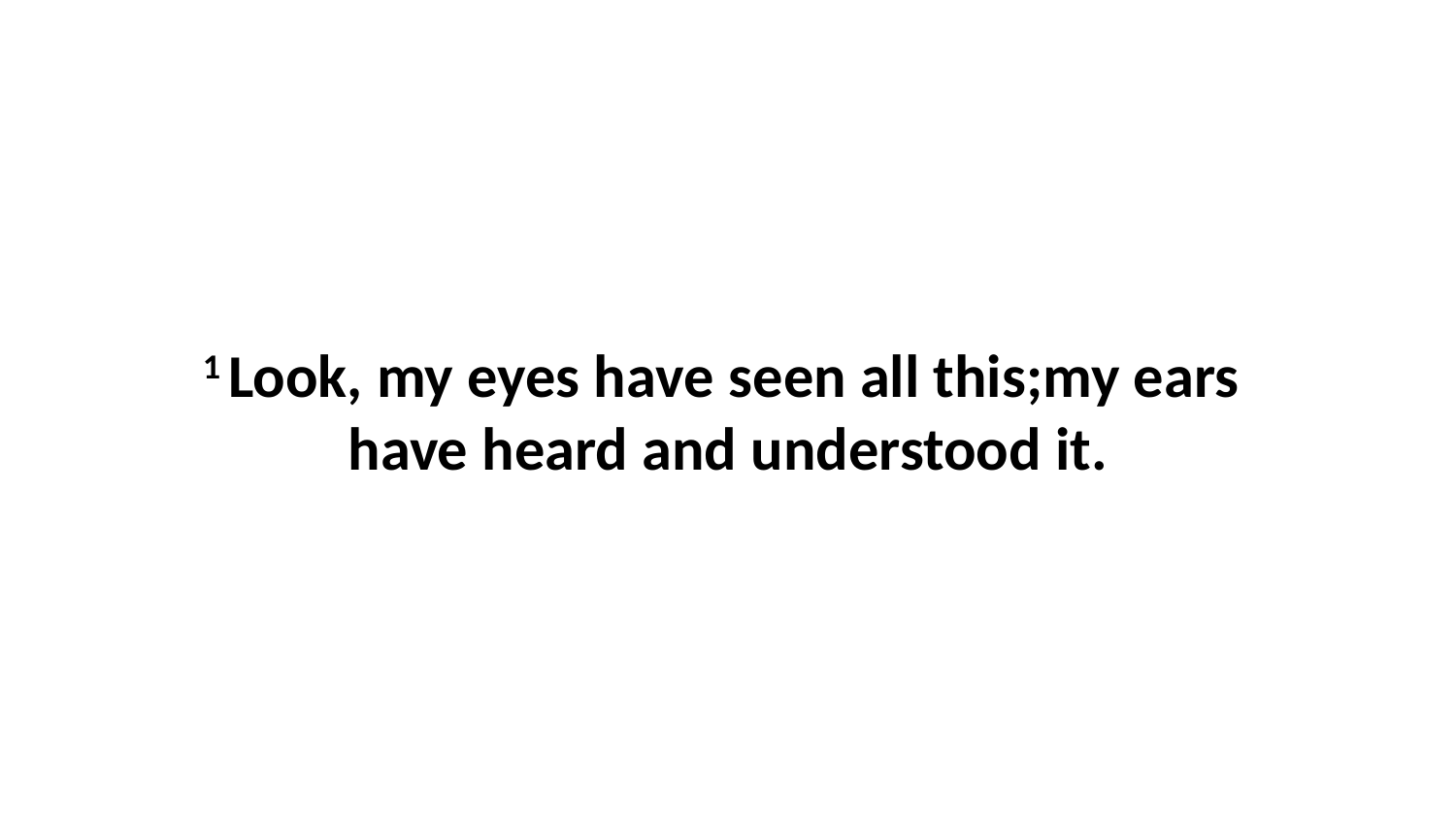

1 Look, my eyes have seen all this;my ears  have heard and understood it.